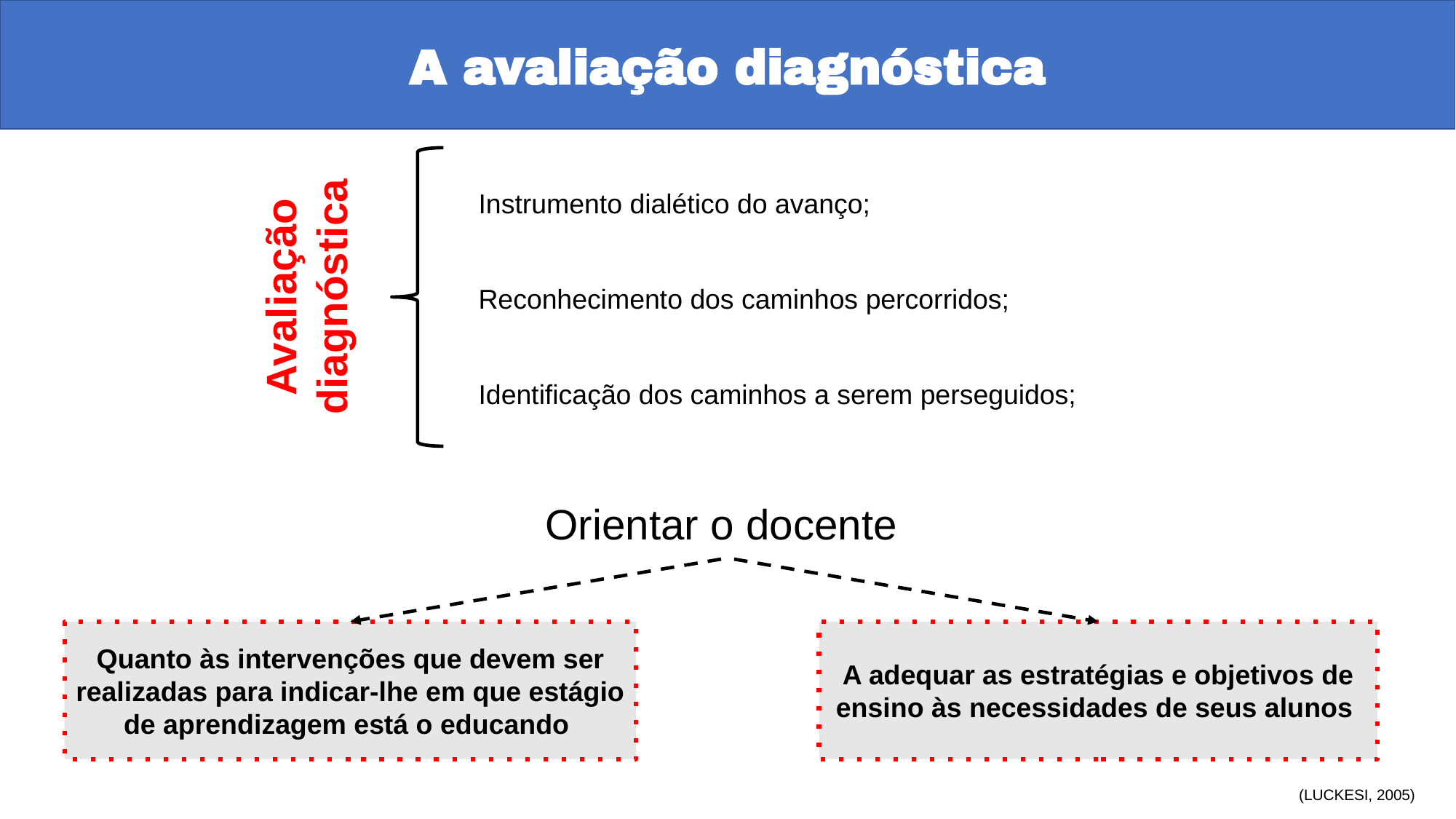

A avaliação diagnóstica

Instrumento dialético do avanço;
Avaliação diagnóstica
Reconhecimento dos caminhos percorridos;
Identificação dos caminhos a serem perseguidos;
Orientar o docente
Quanto às intervenções que devem ser realizadas para indicar-lhe em que estágio de aprendizagem está o educando
A adequar as estratégias e objetivos de ensino às necessidades de seus alunos
(LUCKESI, 2005)